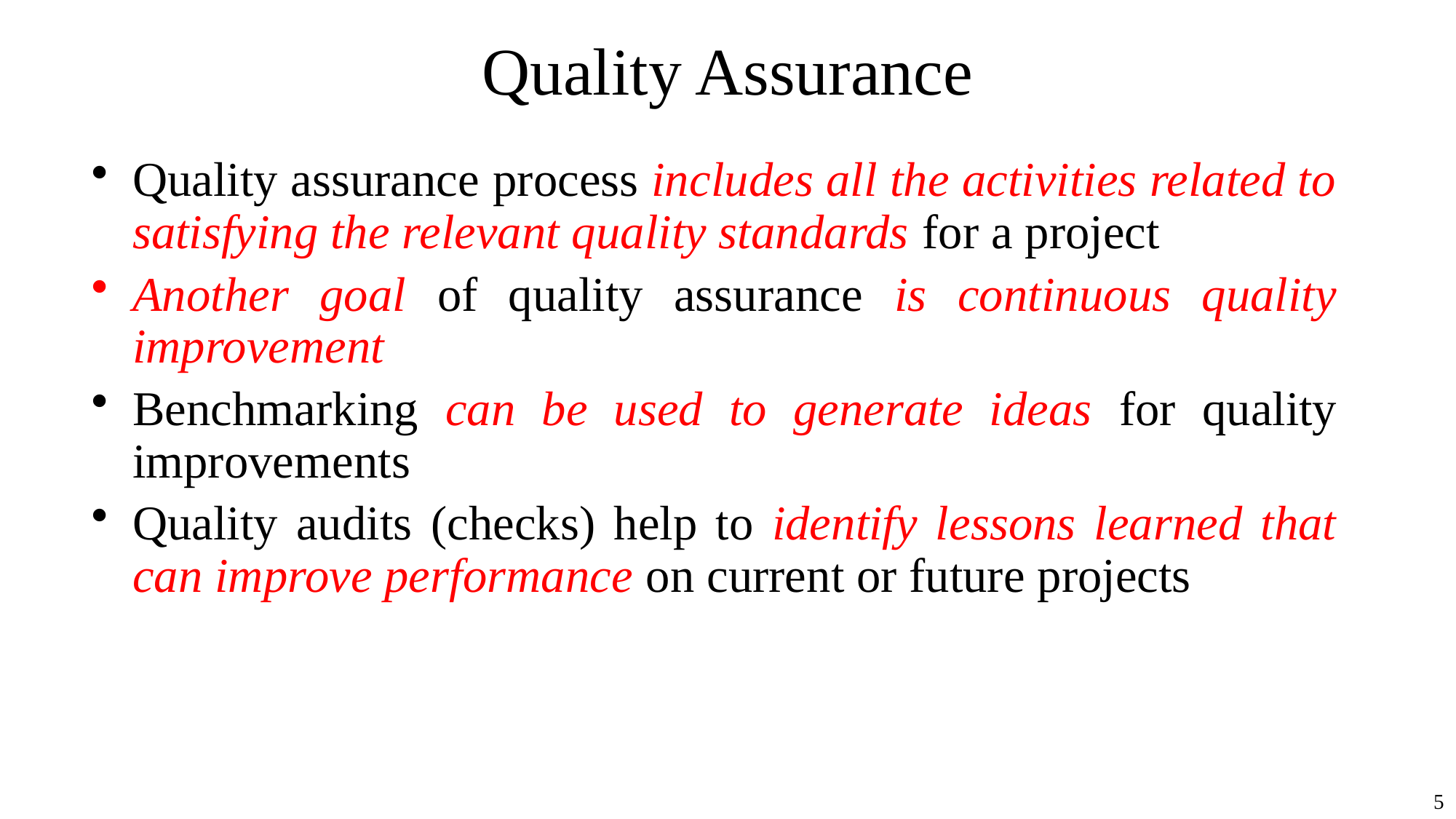

# Quality Assurance
Quality assurance process includes all the activities related to satisfying the relevant quality standards for a project
Another goal of quality assurance is continuous quality improvement
Benchmarking can be used to generate ideas for quality improvements
Quality audits (checks) help to identify lessons learned that can improve performance on current or future projects

5